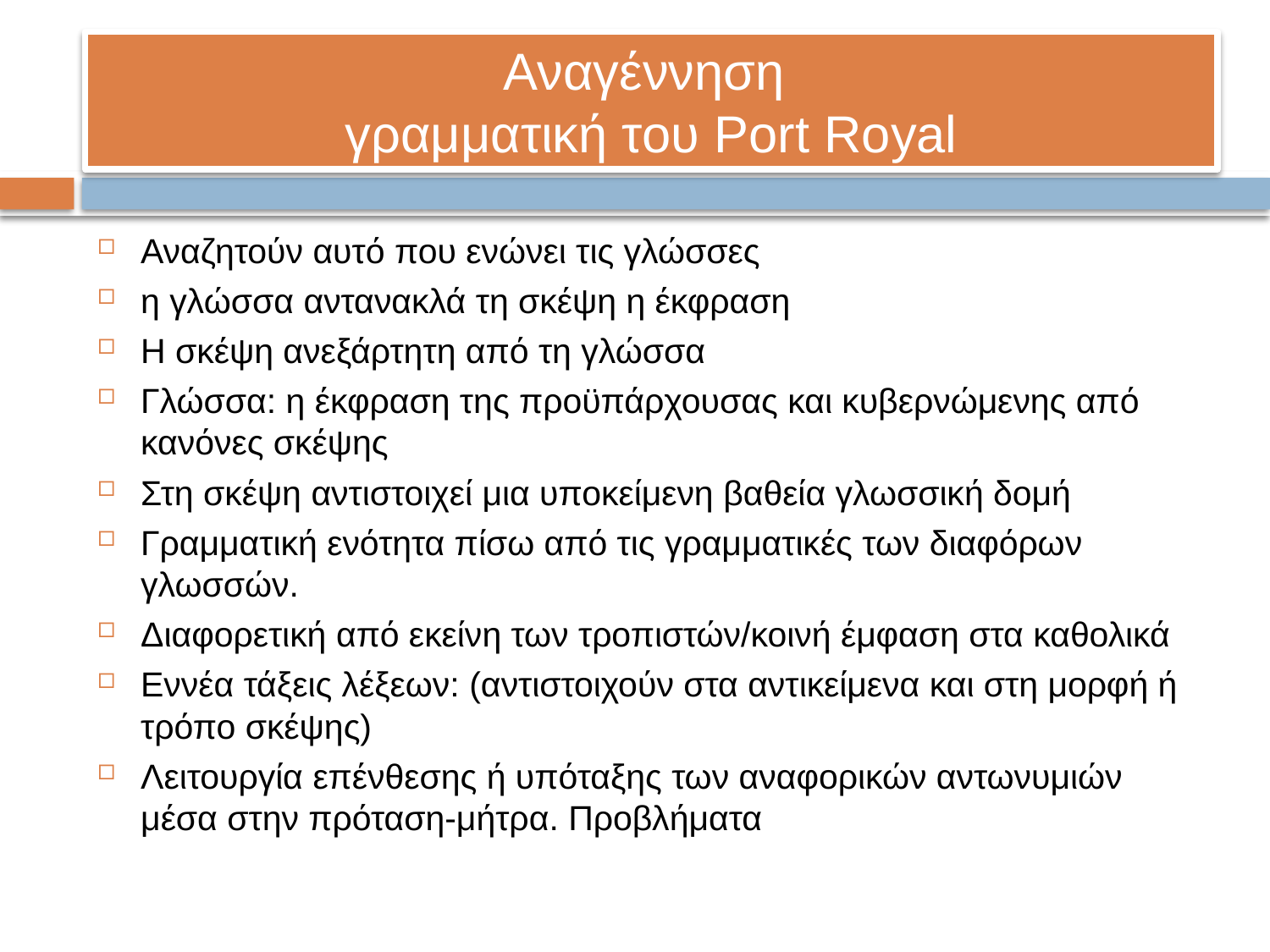

# Αναγέννηση γραμματική του Port Royal
Αναζητούν αυτό που ενώνει τις γλώσσες
η γλώσσα αντανακλά τη σκέψη η έκφραση
Η σκέψη ανεξάρτητη από τη γλώσσα
Γλώσσα: η έκφραση της προϋπάρχουσας και κυβερνώμενης από κανόνες σκέψης
Στη σκέψη αντιστοιχεί μια υποκείμενη βαθεία γλωσσική δομή
Γραμματική ενότητα πίσω από τις γραμματικές των διαφόρων γλωσσών.
Διαφορετική από εκείνη των τροπιστών/κοινή έμφαση στα καθολικά
Εννέα τάξεις λέξεων: (αντιστοιχούν στα αντικείμενα και στη μορφή ή τρόπο σκέψης)
Λειτουργία επένθεσης ή υπόταξης των αναφορικών αντωνυμιών μέσα στην πρόταση-μήτρα. Προβλήματα